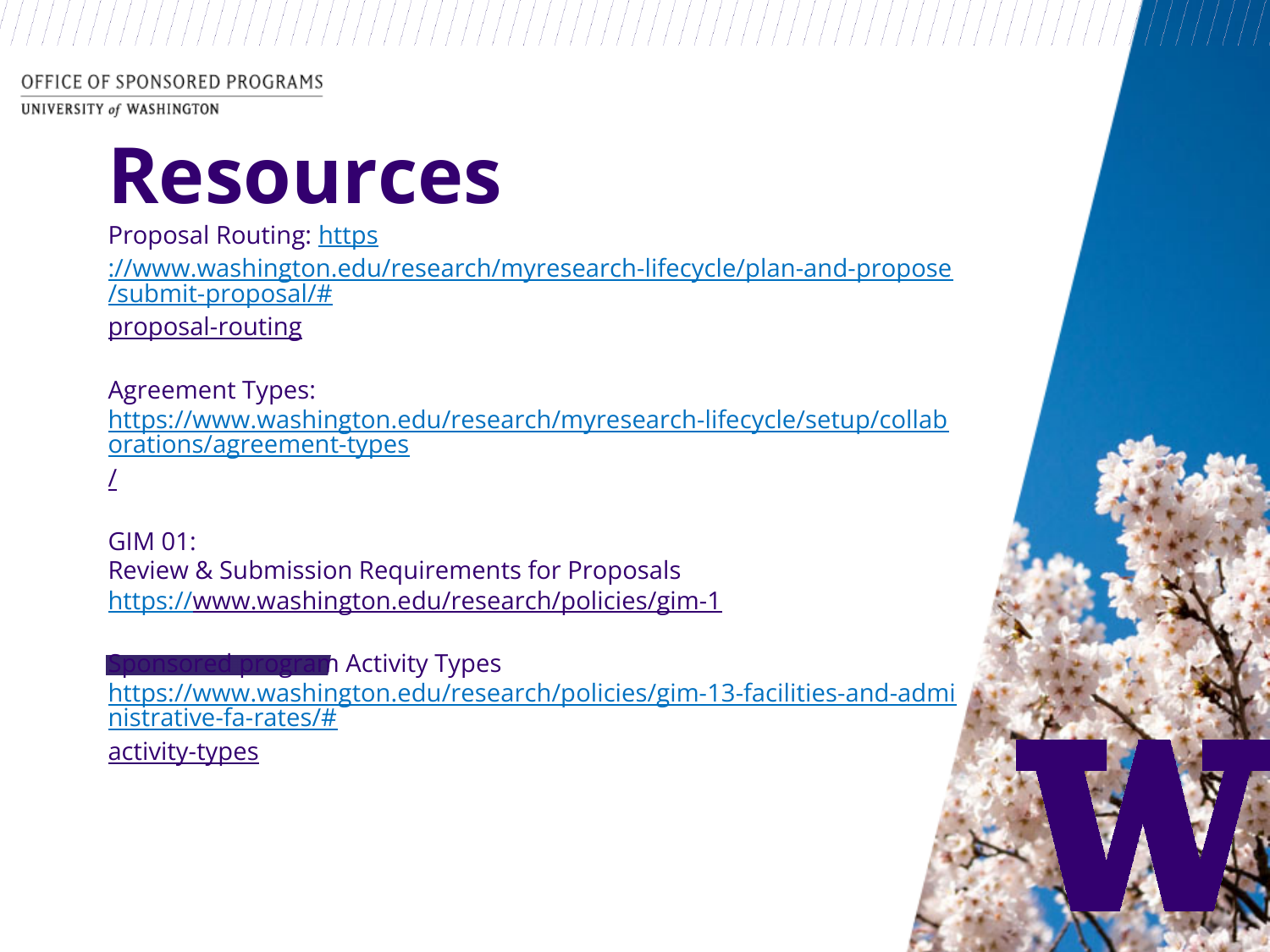

# Resources Proposal Routing: https://www.washington.edu/research/myresearch-lifecycle/plan-and-propose/submit-proposal/#proposal-routing Agreement Types: https://www.washington.edu/research/myresearch-lifecycle/setup/collaborations/agreement-types/ GIM 01: Review & Submission Requirements for Proposals https://www.washington.edu/research/policies/gim-1 Sponsored program Activity Types https://www.washington.edu/research/policies/gim-13-facilities-and-administrative-fa-rates/#activity-types